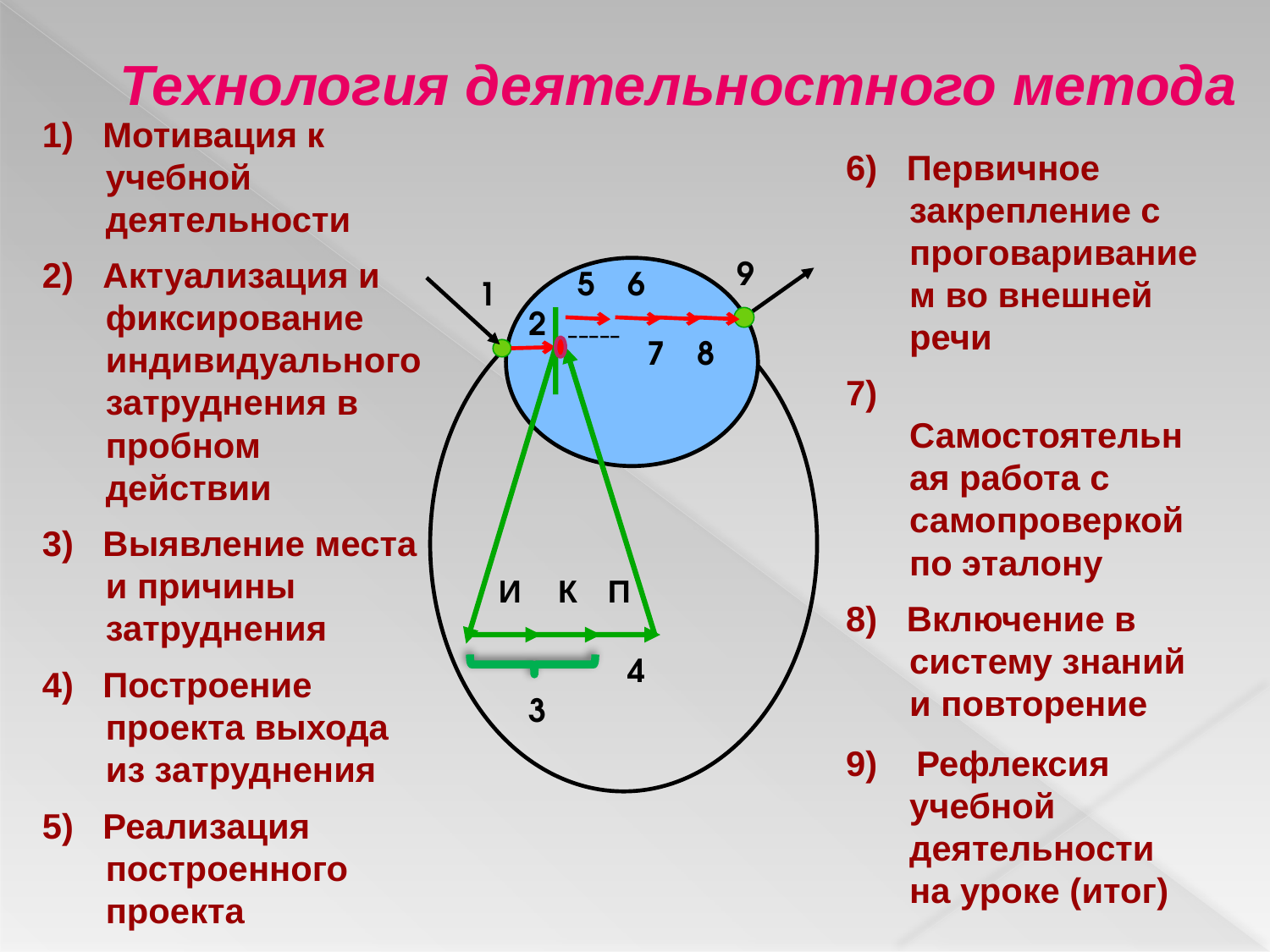

# Технология деятельностного метода

1)   Мотивация к учебной деятельности
2)   Актуализация и фиксирование индивидуального затруднения в пробном действии
3)   Выявление места и причины затруднения
4)   Построение проекта выхода из затруднения
5)   Реализация построенного проекта
6)   Первичное закрепление с проговариванием во внешней речи
7)   Самостоятельная работа с самопроверкой по эталону
8)   Включение в систему знаний и повторение
9)    Рефлексия учебной деятельности на уроке (итог)
9

5
6
1

2

-----

7
8

И
К
П

4
3